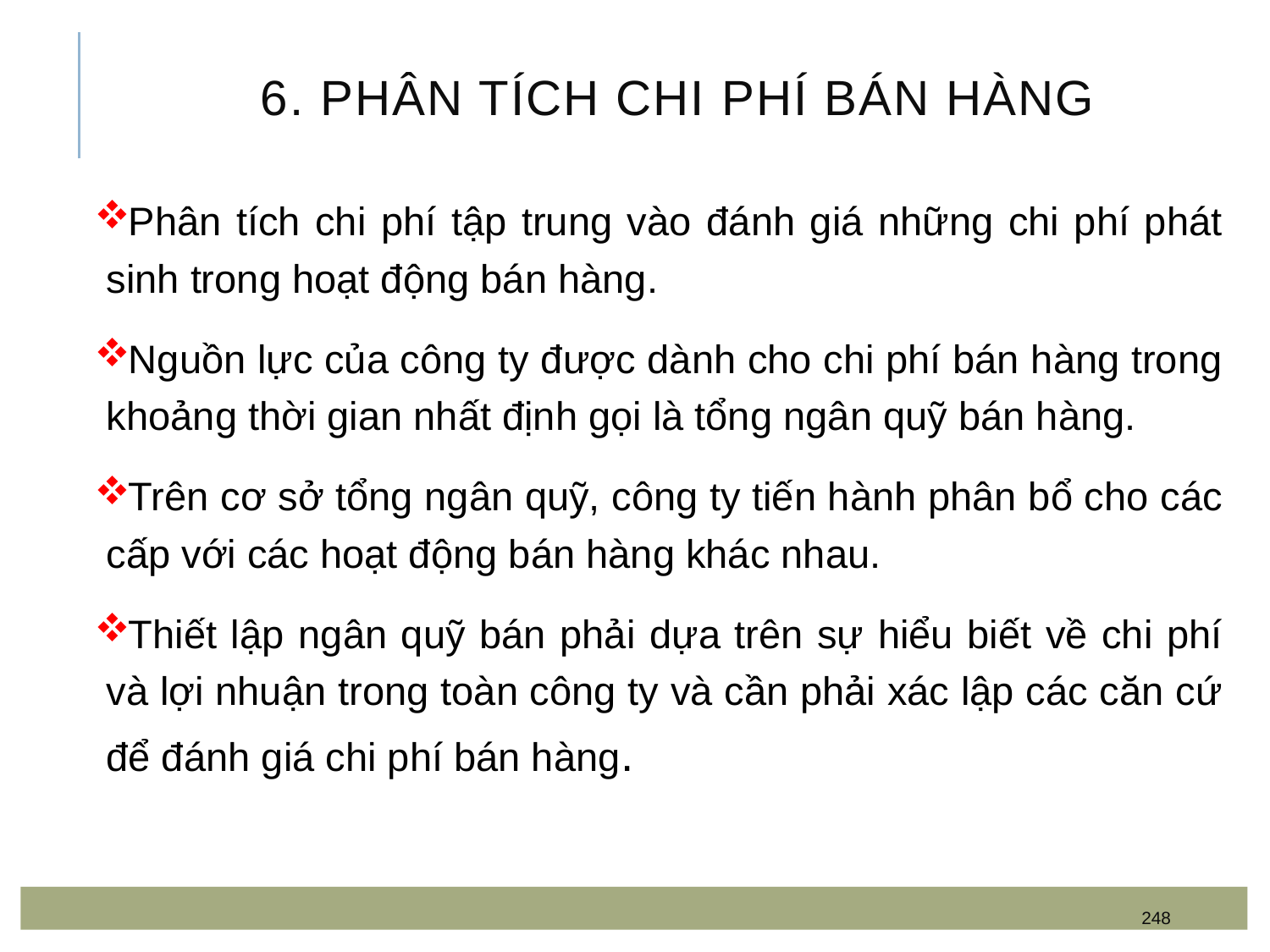

# 6. Phân tích chi phí bán hàng
Phân tích chi phí tập trung vào đánh giá những chi phí phát sinh trong hoạt động bán hàng.
Nguồn lực của công ty được dành cho chi phí bán hàng trong khoảng thời gian nhất định gọi là tổng ngân quỹ bán hàng.
Trên cơ sở tổng ngân quỹ, công ty tiến hành phân bổ cho các cấp với các hoạt động bán hàng khác nhau.
Thiết lập ngân quỹ bán phải dựa trên sự hiểu biết về chi phí và lợi nhuận trong toàn công ty và cần phải xác lập các căn cứ để đánh giá chi phí bán hàng.
248